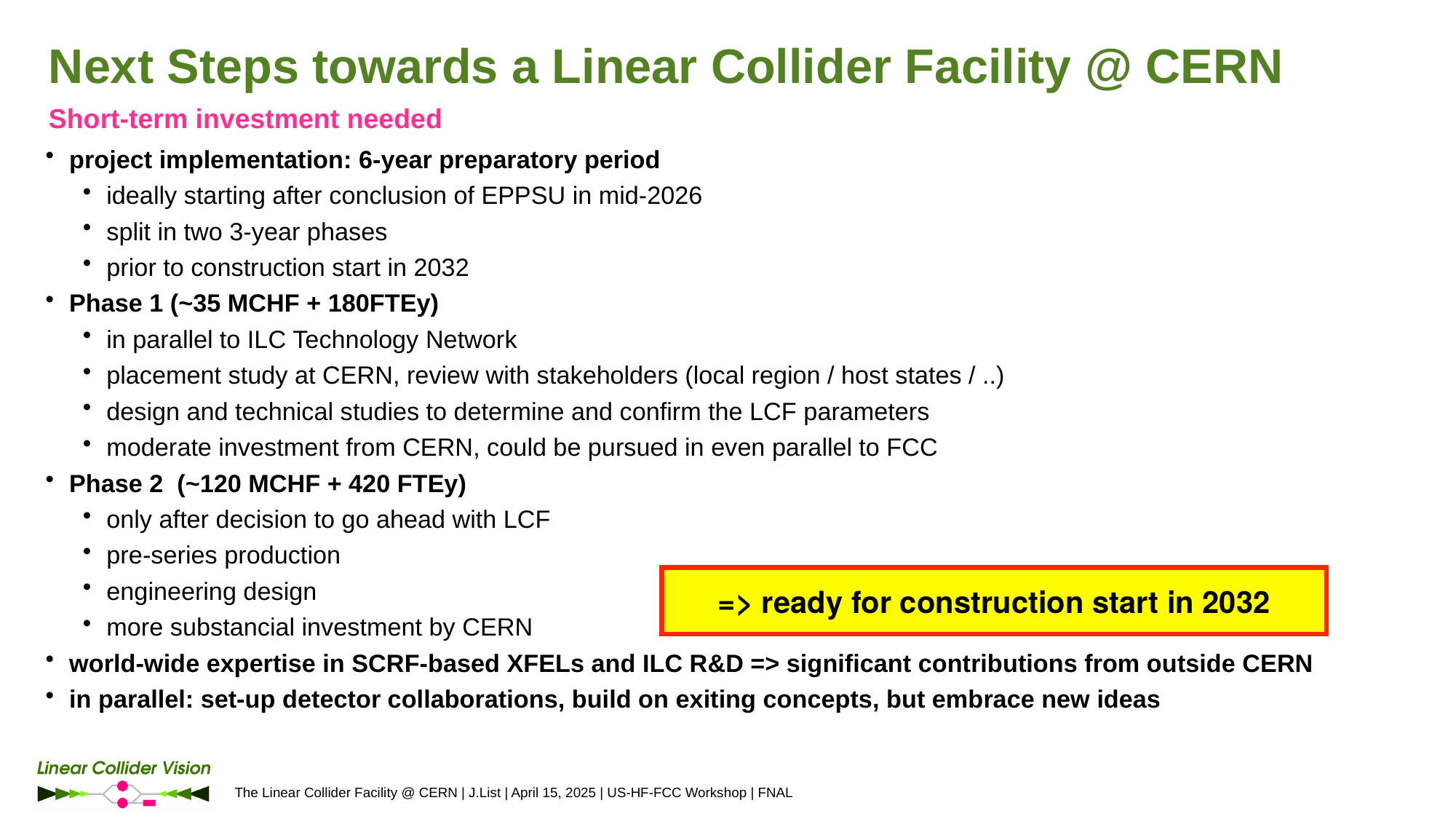

# Next Steps towards a Linear Collider Facility @ CERN
Short-term investment needed
project implementation: 6-year preparatory period
ideally starting after conclusion of EPPSU in mid-2026
split in two 3-year phases
prior to construction start in 2032
Phase 1 (~35 MCHF + 180FTEy)
in parallel to ILC Technology Network
placement study at CERN, review with stakeholders (local region / host states / ..)
design and technical studies to determine and confirm the LCF parameters
moderate investment from CERN, could be pursued in even parallel to FCC
Phase 2  (~120 MCHF + 420 FTEy)
only after decision to go ahead with LCF
pre-series production
engineering design
more substancial investment by CERN
world-wide expertise in SCRF-based XFELs and ILC R&D => significant contributions from outside CERN
in parallel: set-up detector collaborations, build on exiting concepts, but embrace new ideas
=> ready for construction start in 2032
24